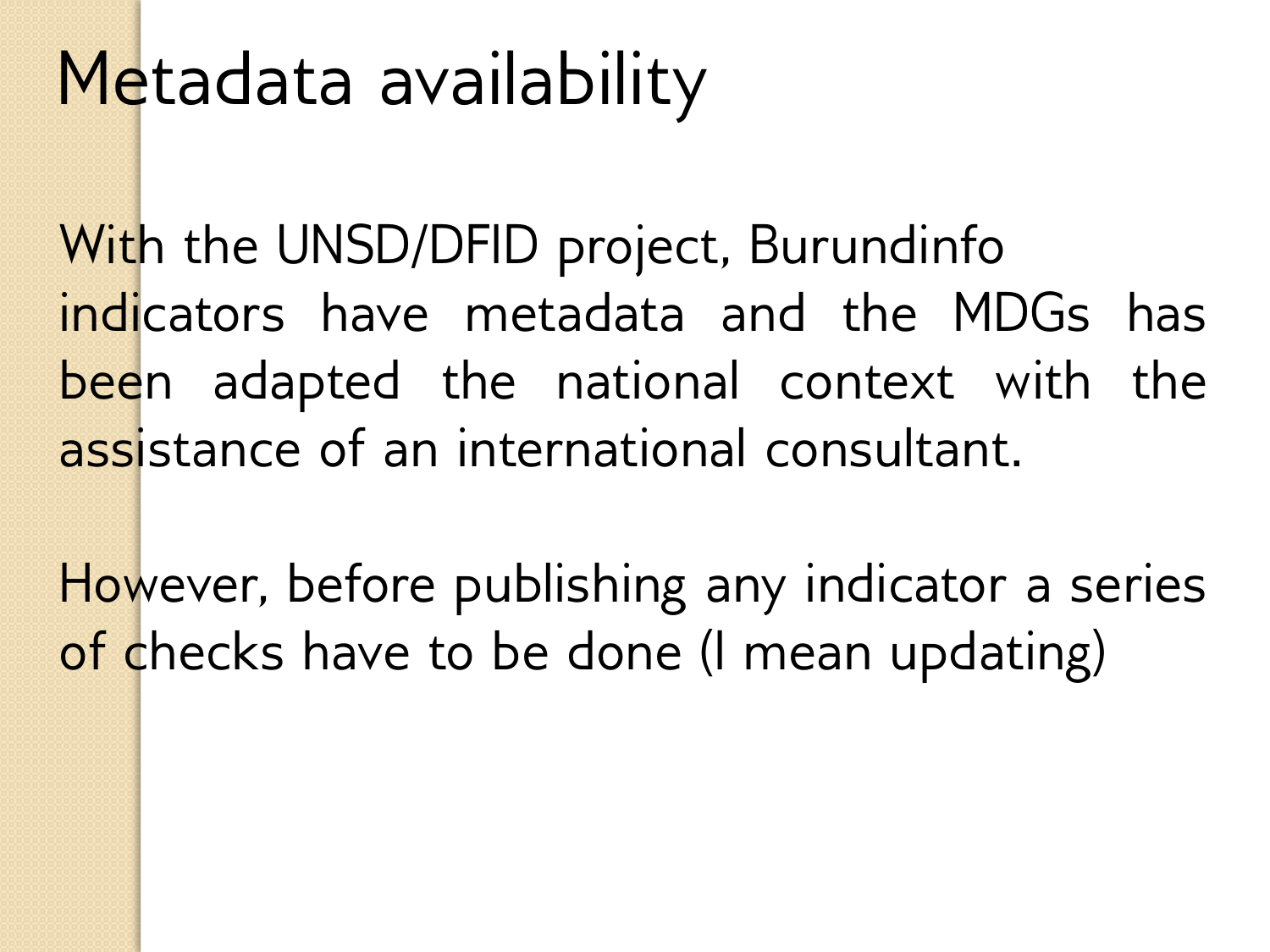

Metadata availability
With the UNSD/DFID project, Burundinfo
indicators have metadata and the MDGs has been adapted the national context with the assistance of an international consultant.

However, before publishing any indicator a series of checks have to be done (I mean updating)